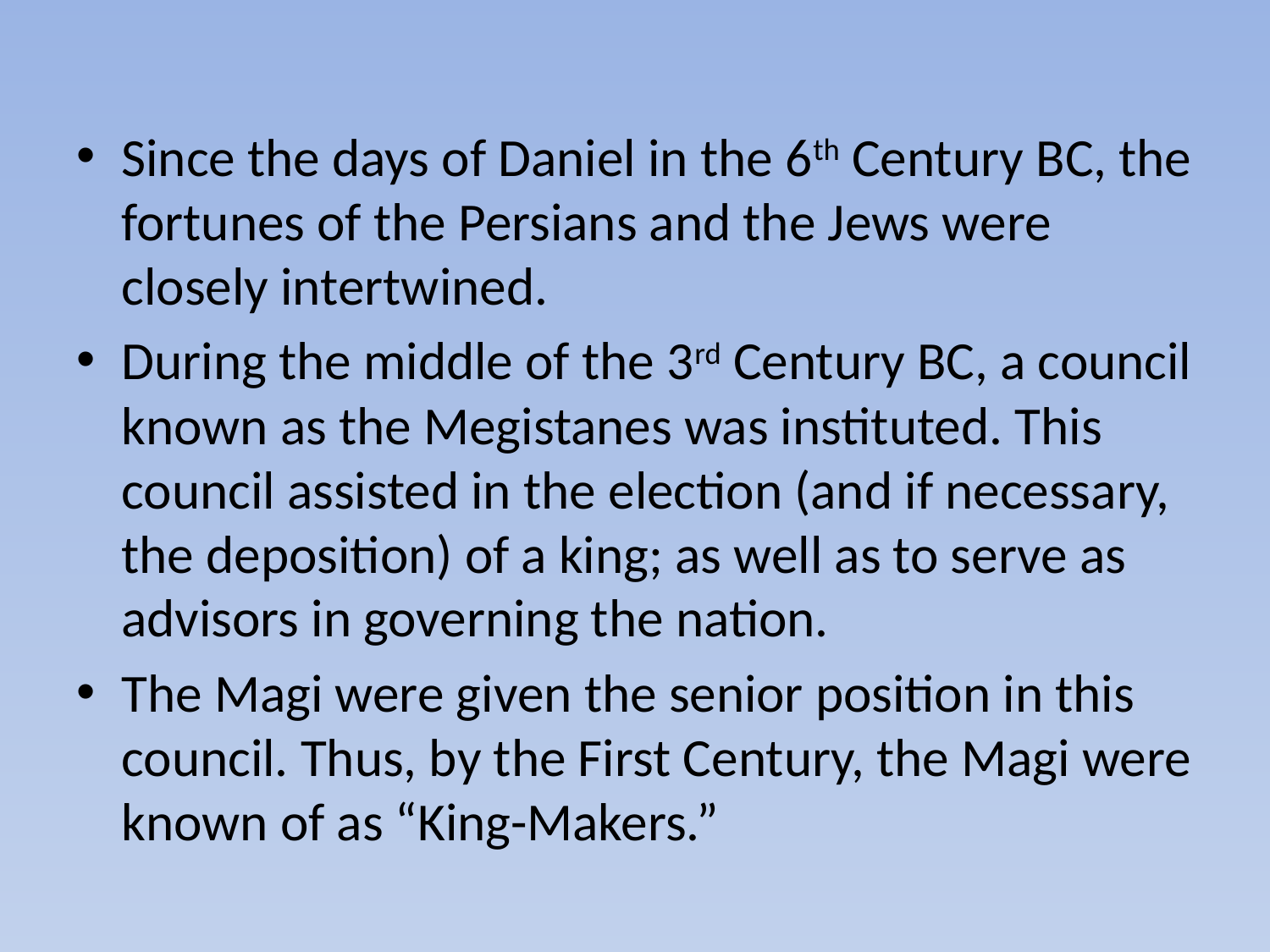

Since the days of Daniel in the 6th Century BC, the fortunes of the Persians and the Jews were closely intertwined.
During the middle of the 3rd Century BC, a council known as the Megistanes was instituted. This council assisted in the election (and if necessary, the deposition) of a king; as well as to serve as advisors in governing the nation.
The Magi were given the senior position in this council. Thus, by the First Century, the Magi were known of as “King-Makers.”